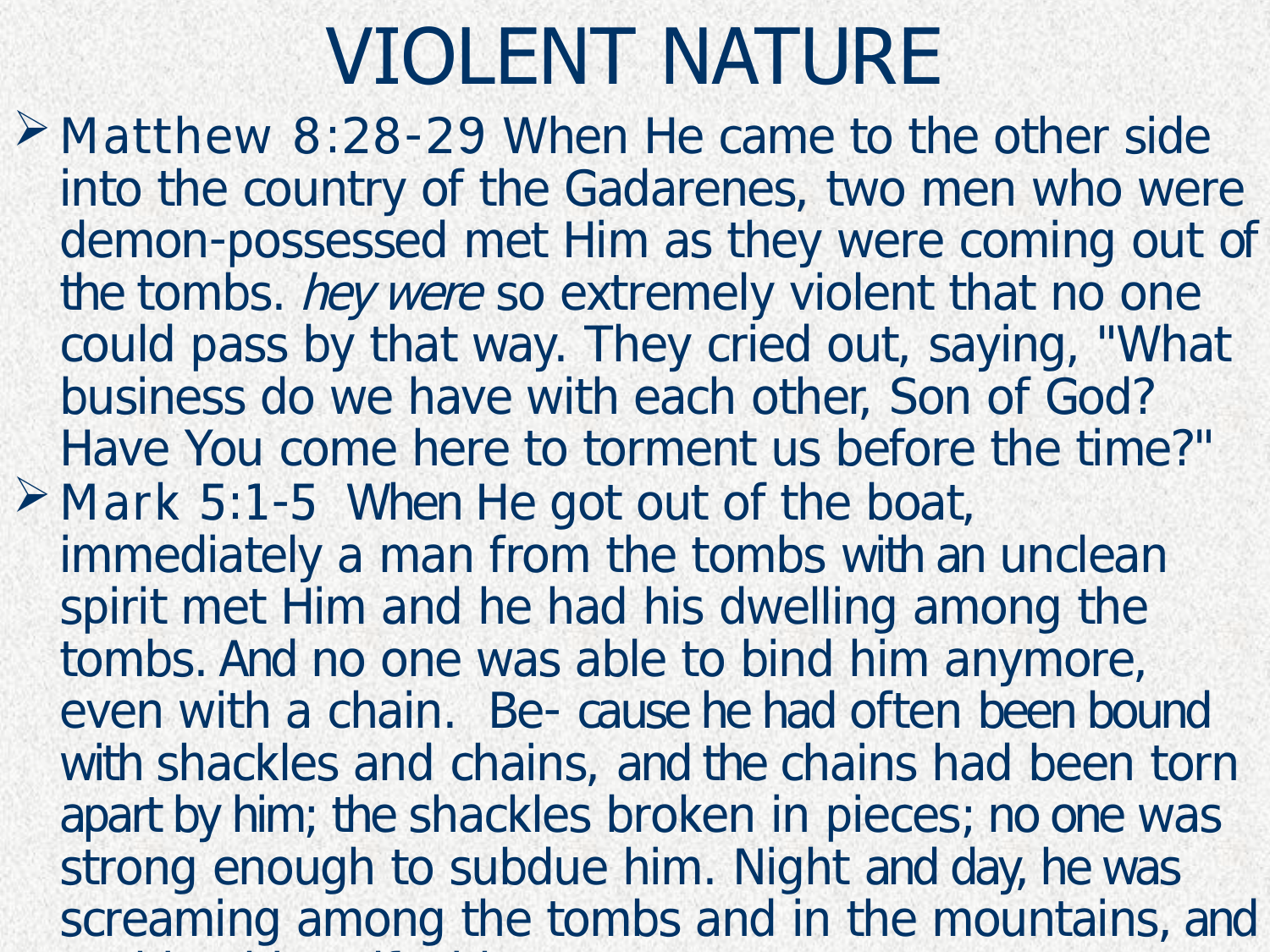

# VIOLENT NATURE
Matthew 8:28-29 When He came to the other side into the country of the Gadarenes, two men who were demon-possessed met Him as they were coming out of the tombs. hey were so extremely violent that no one could pass by that way. They cried out, saying, "What business do we have with each other, Son of God? Have You come here to torment us before the time?"
Mark 5:1-5  When He got out of the boat, immediately a man from the tombs with an unclean spirit met Him and he had his dwelling among the tombs. And no one was able to bind him anymore, even with a chain.  Be- cause he had often been bound with shackles and chains, and the chains had been torn apart by him; the shackles broken in pieces; no one was strong enough to subdue him. Night and day, he was screaming among the tombs and in the mountains, and gashing himself with stones.